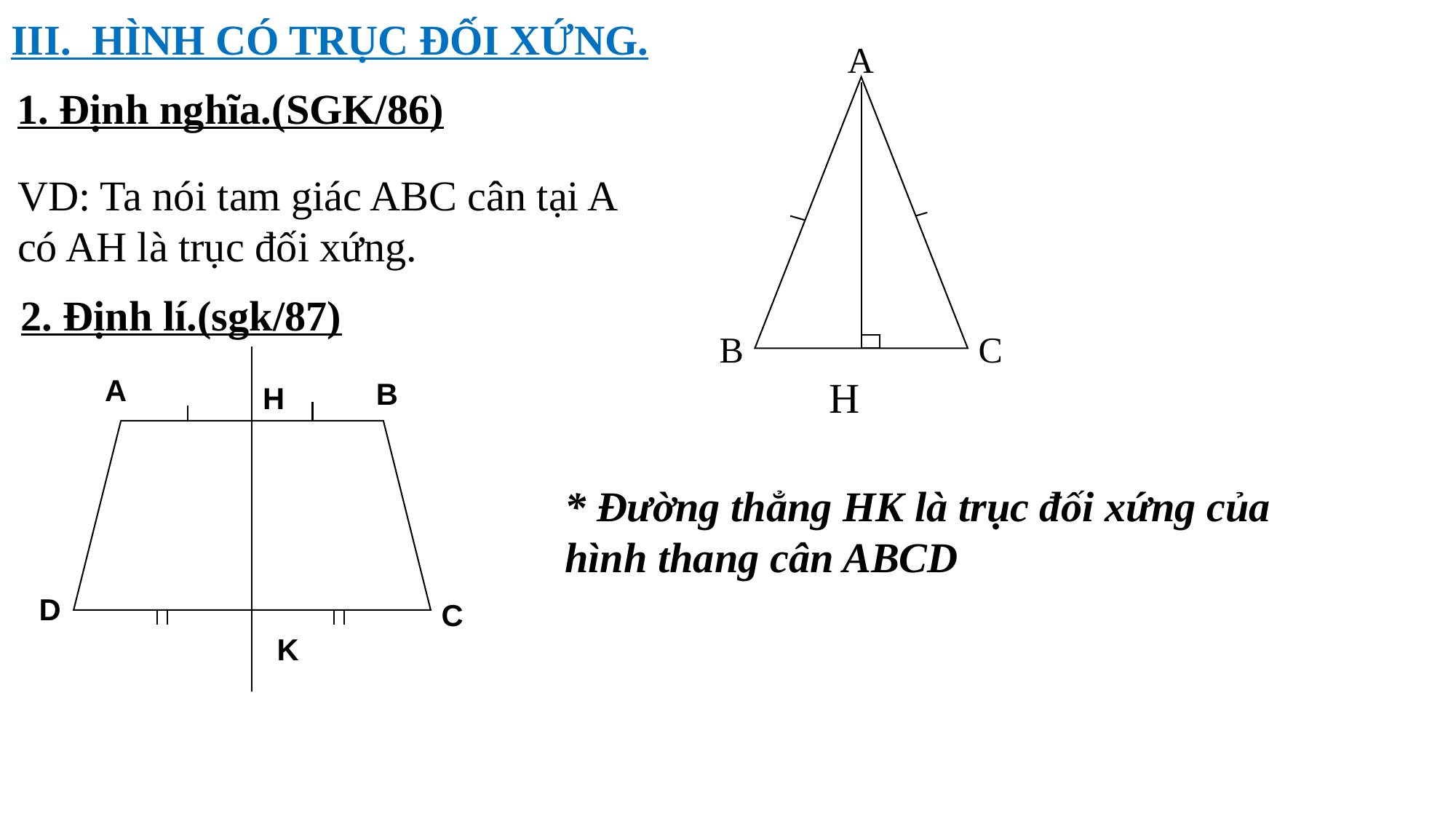

III.  HÌNH CÓ TRỤC ĐỐI XỨNG.
A

B
C

H
1. Định nghĩa.(SGK/86)
VD: Ta nói tam giác ABC cân tại A có AH là trục đối xứng.
2. Định lí.(sgk/87)
A
B
H

K
D
C
K
* Đường thẳng HK là trục đối xứng của hình thang cân ABCD